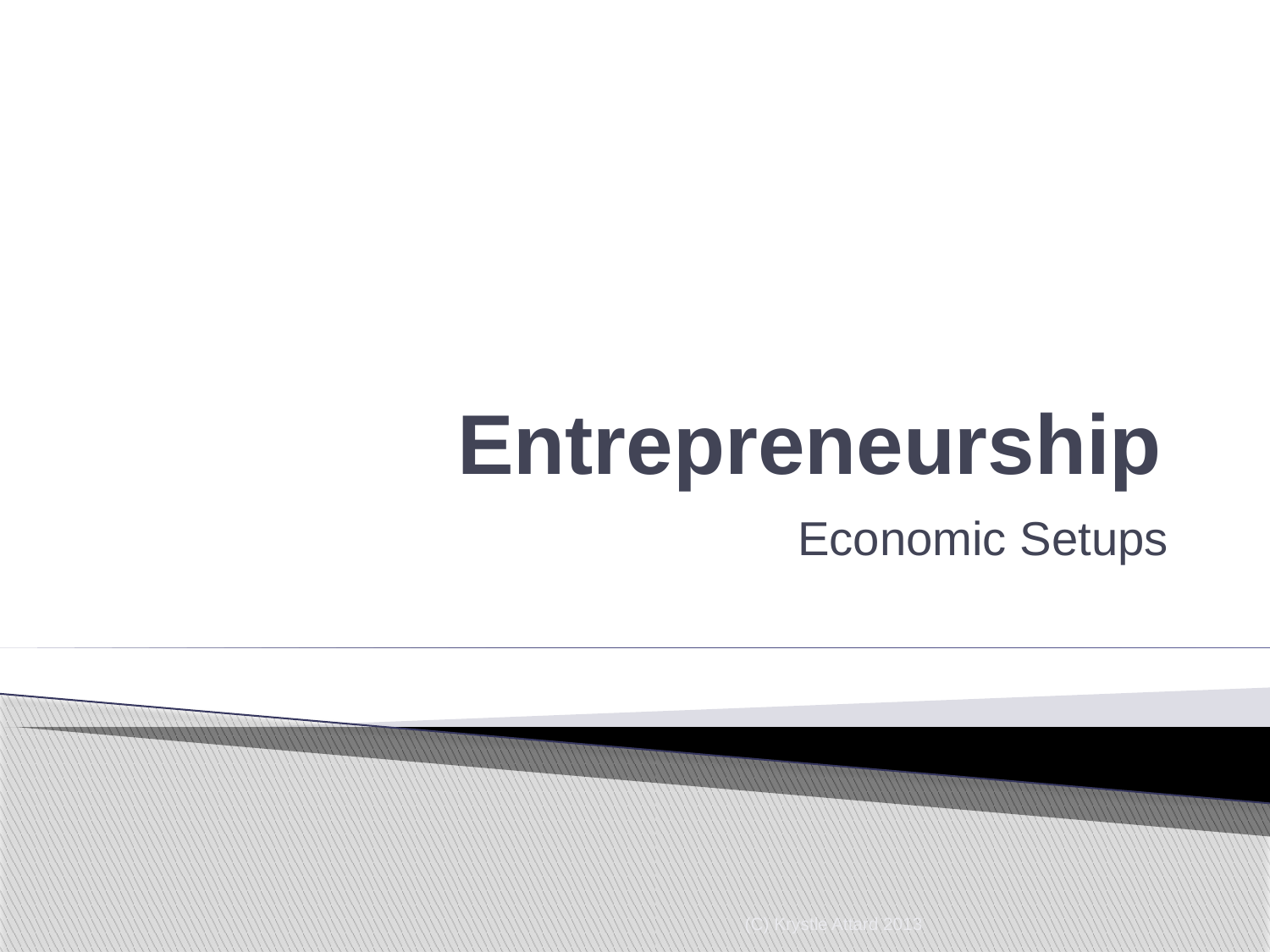

# Entrepreneurship
Economic Setups
(C) Krystle Attard 2013